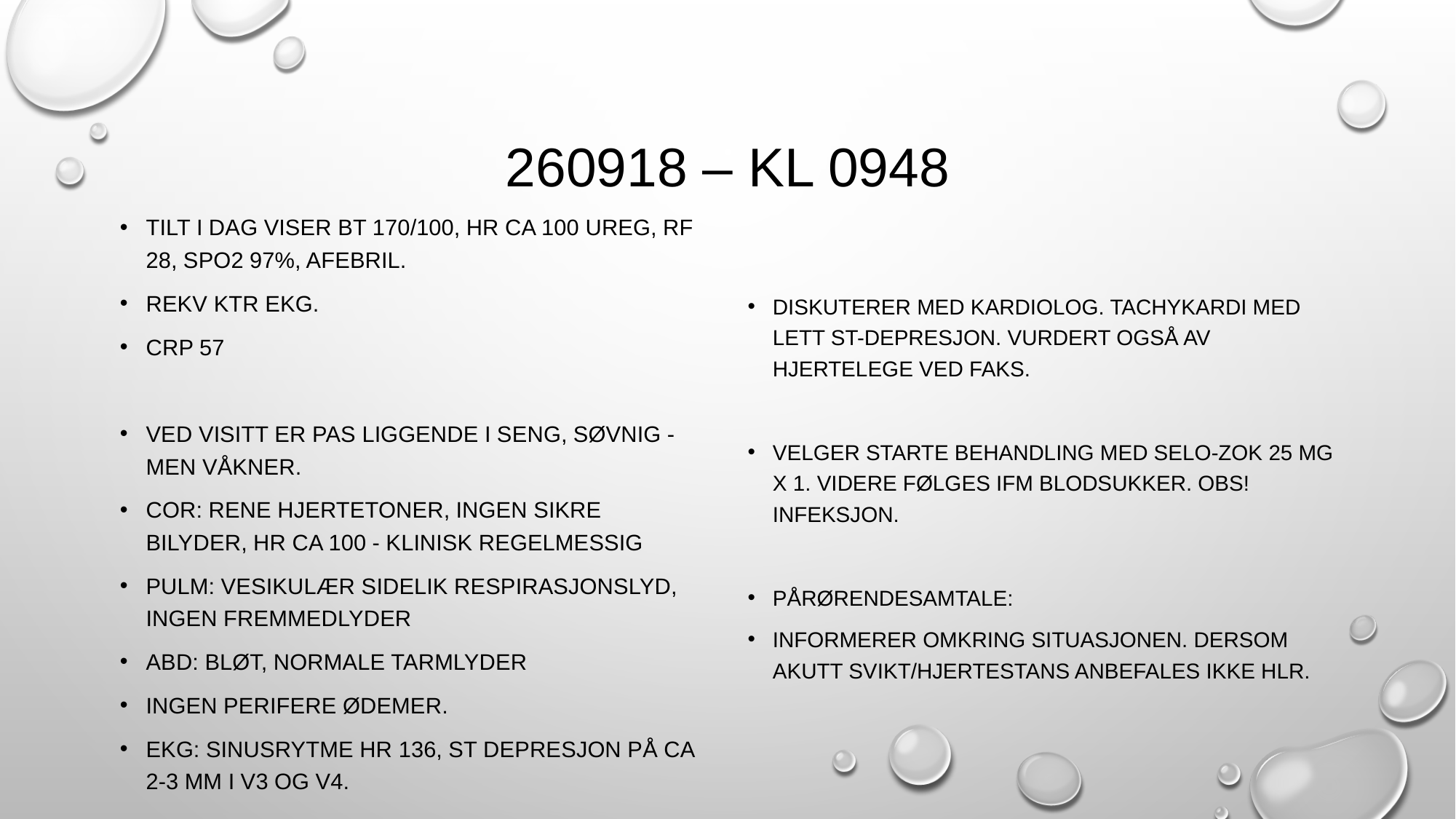

# 260918 – kl 0948
TILT i dag viser BT 170/100, HR ca 100 ureg, RF 28, SpO2 97%, Afebril.
Rekv ktr EKG.
CRP 57

Ved visitt er pas liggende i seng, søvnig - men våkner.
Cor: rene hjertetoner, ingen sikre bilyder, HR ca 100 - klinisk regelmessig
Pulm: vesikulær sidelik respirasjonslyd, ingen fremmedlyder
Abd: bløt, normale tarmlyder
Ingen perifere ødemer.
EKG: sinusrytme HR 136, ST depresjon på ca 2-3 mm i V3 og V4.
Diskuterer med kardiolog. Tachykardi med lett ST-depresjon. Vurdert også av hjertelege ved faks.

Velger starte behandling med selo-zok 25 mg x 1. Videre følges ifm blodsukker. OBS! Infeksjon.

Pårørendesamtale:
Informerer omkring situasjonen. Dersom akutt svikt/hjertestans anbefales ikke HLR.